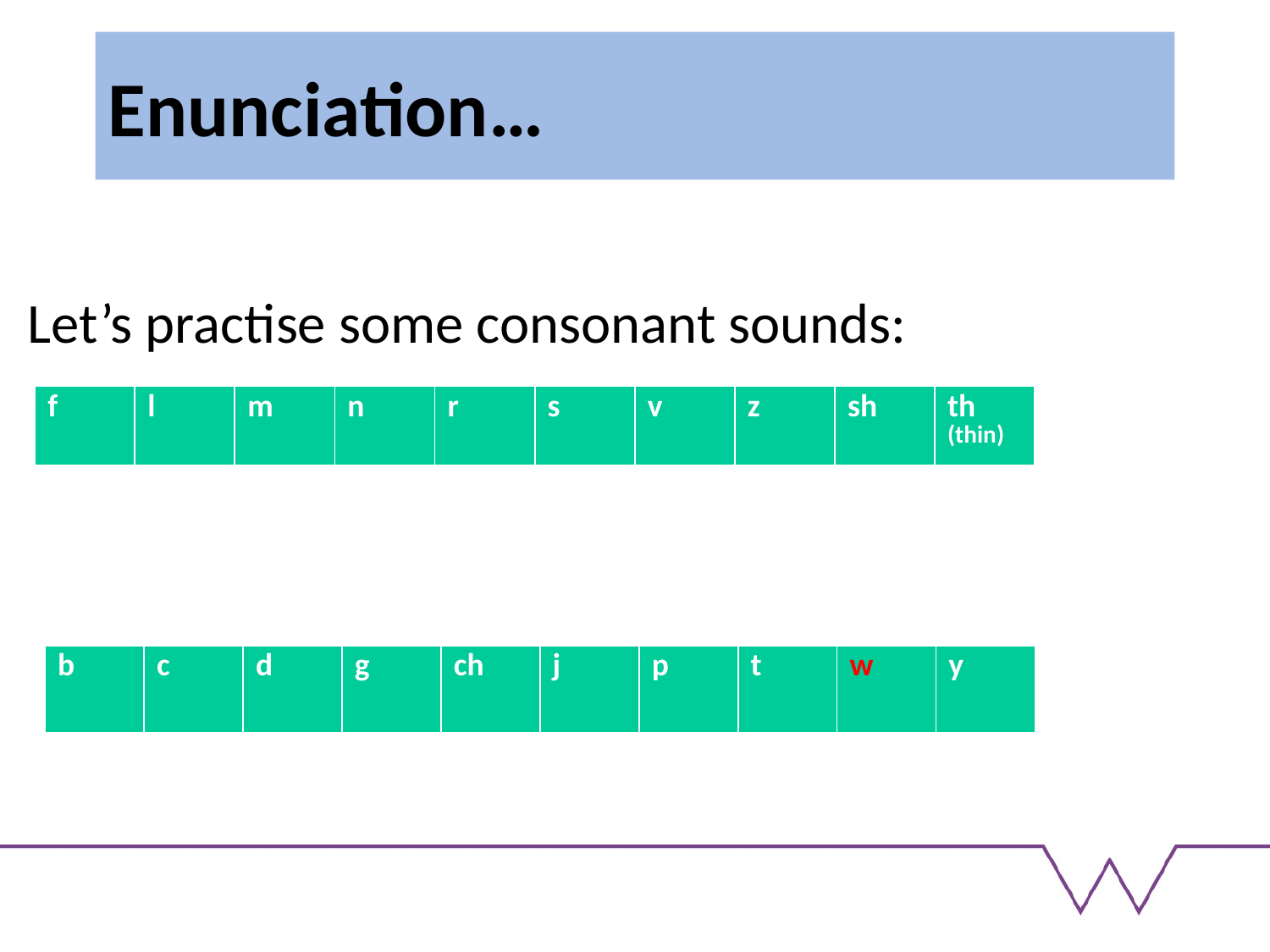

# Enunciation…
Let’s practise some consonant sounds:

| f | l | m | n | r | s | v | z | sh | th (thin) |
| --- | --- | --- | --- | --- | --- | --- | --- | --- | --- |
| b | c | d | g | ch | j | p | t | w | y |
| --- | --- | --- | --- | --- | --- | --- | --- | --- | --- |